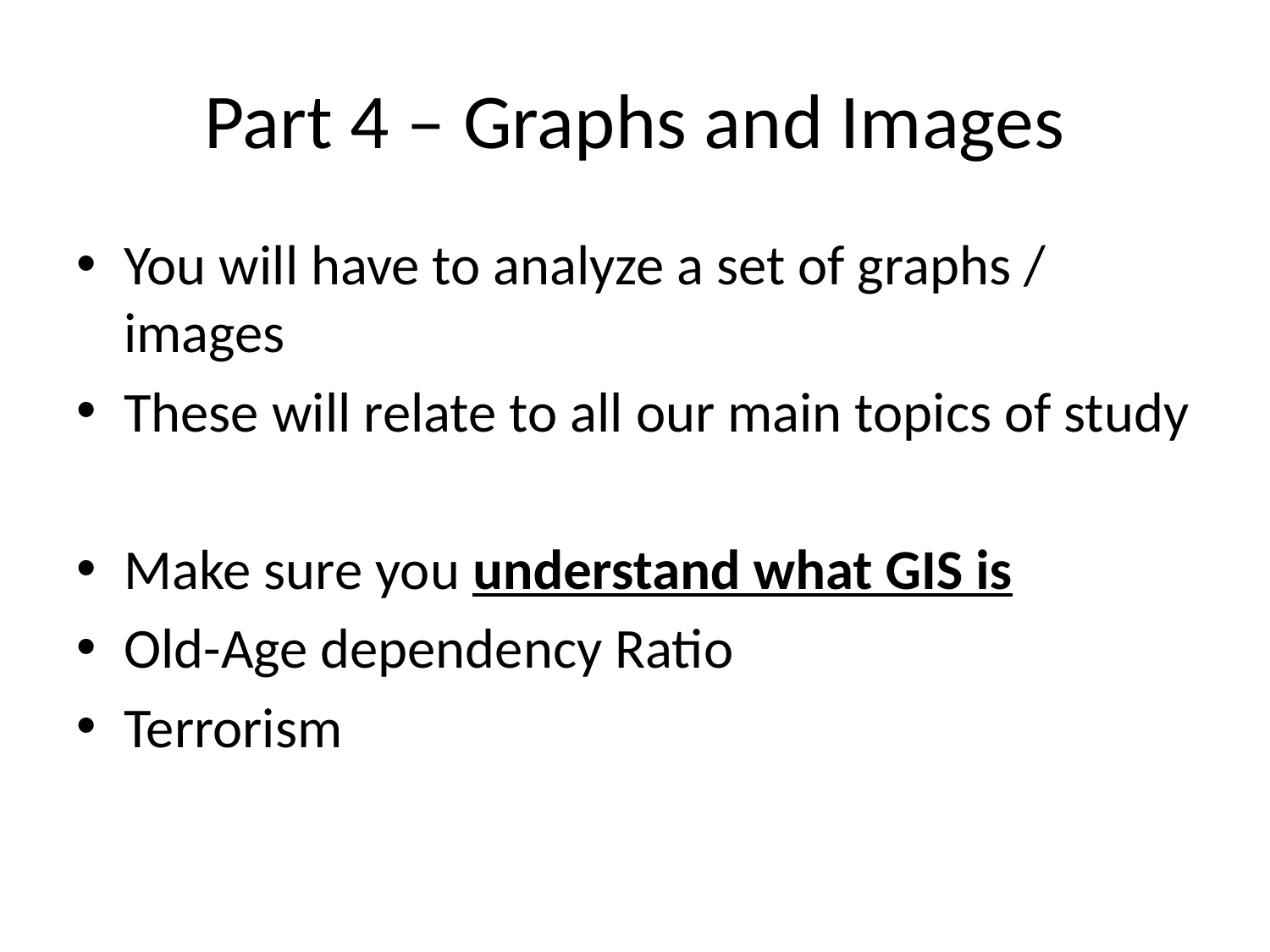

# Part 4 – Graphs and Images
You will have to analyze a set of graphs / images
These will relate to all our main topics of study

Make sure you understand what GIS is
Old-Age dependency Ratio
Terrorism